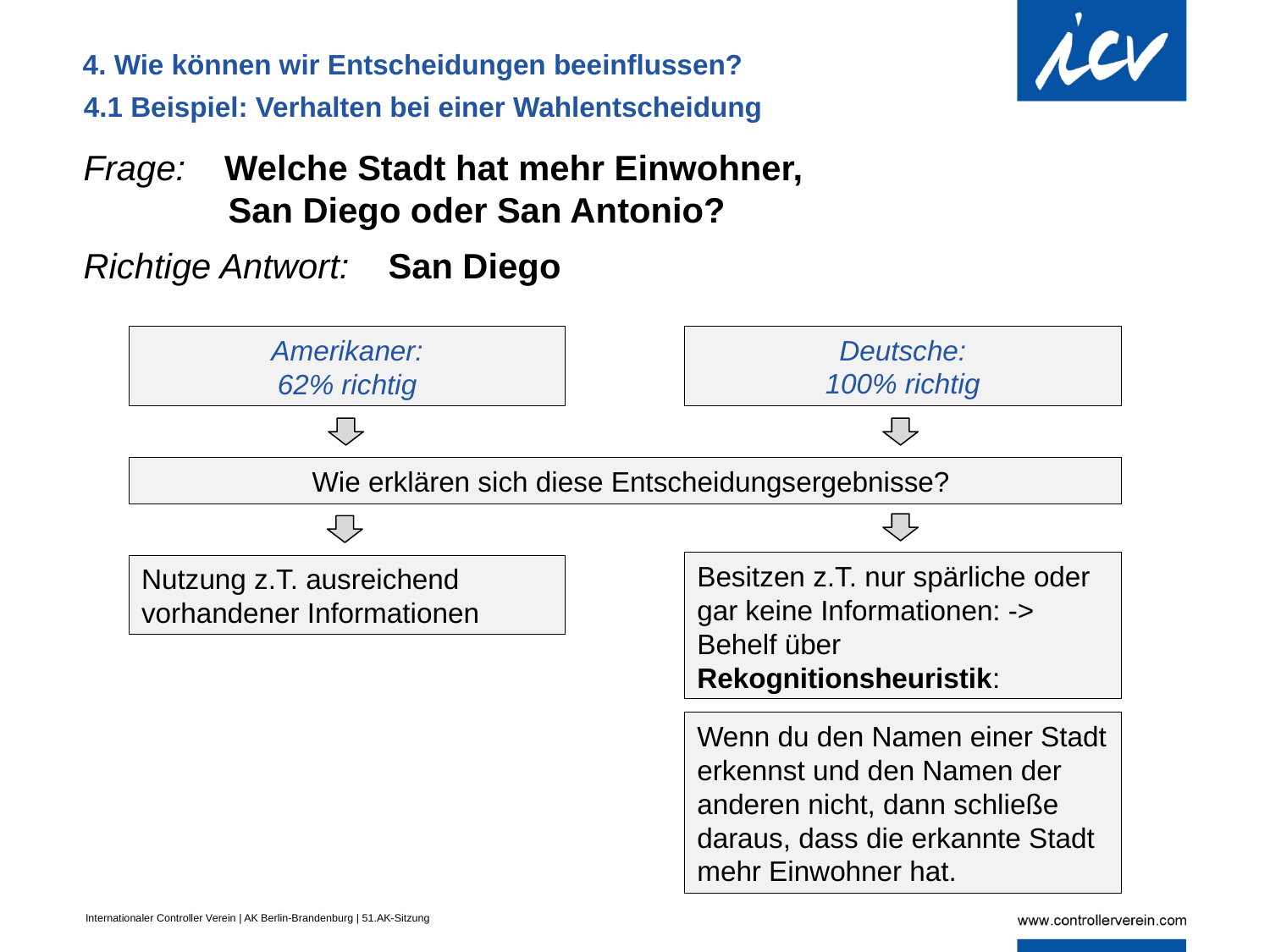

4. Wie können wir Entscheidungen beeinflussen?

4.1 Beispiel: Verhalten bei einer Wahlentscheidung

Frage:    Welche Stadt hat mehr Einwohner,
           San Diego oder San Antonio?
Richtige Antwort:    San Diego
Deutsche:
100% richtig
Amerikaner:
62% richtig

Wie erklären sich diese Entscheidungsergebnisse?

Besitzen z.T. nur spärliche oder gar keine Informationen: -> Behelf über Rekognitionsheuristik:
Nutzung z.T. ausreichend vorhandener Informationen
Wenn du den Namen einer Stadt erkennst und den Namen der anderen nicht, dann schließe daraus, dass die erkannte Stadt mehr Einwohner hat.